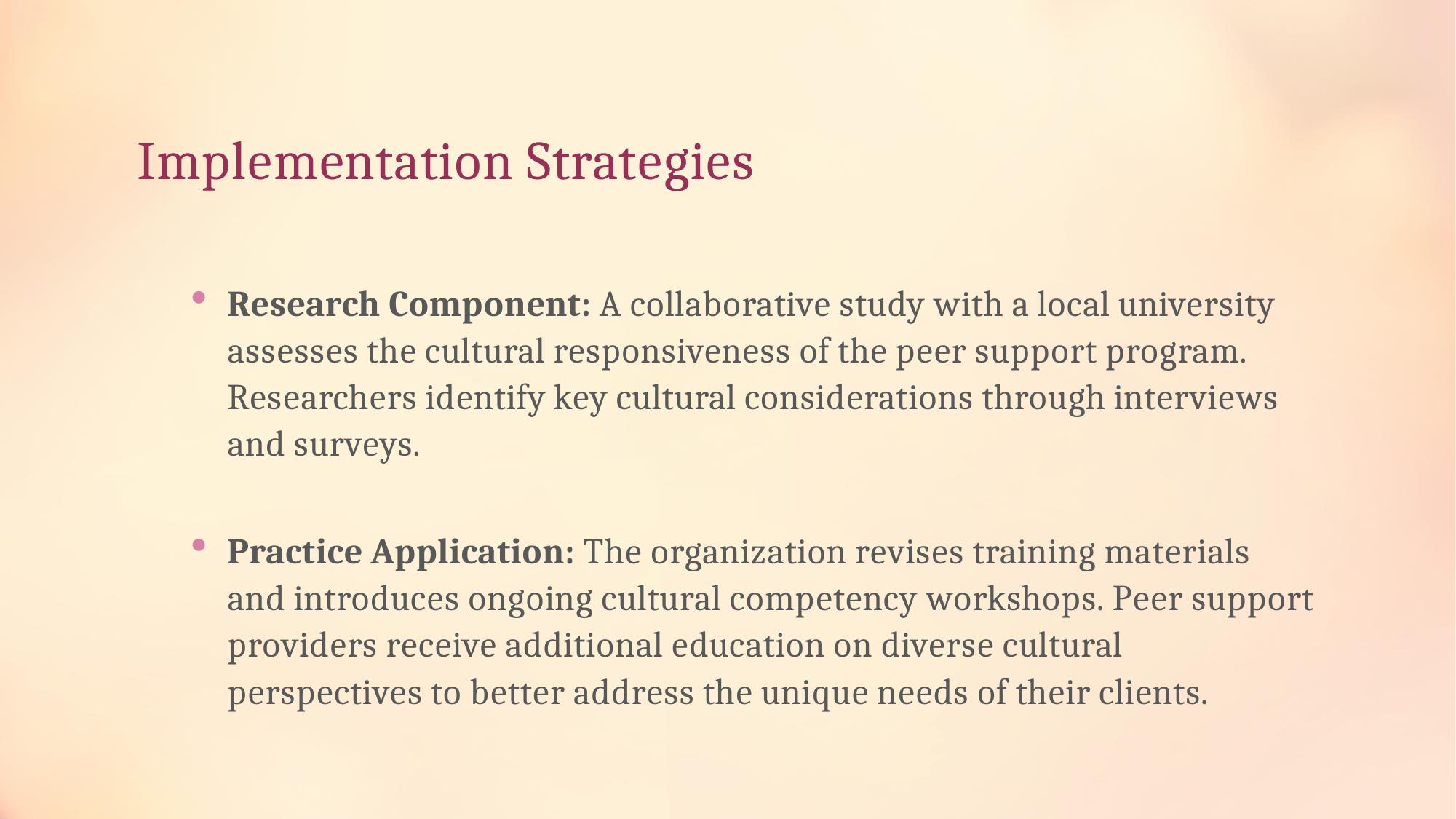

# Implementation Strategies

Research Component: A collaborative study with a local university assesses the cultural responsiveness of the peer support program. Researchers identify key cultural considerations through interviews and surveys.

Practice Application: The organization revises training materials and introduces ongoing cultural competency workshops. Peer support providers receive additional education on diverse cultural perspectives to better address the unique needs of their clients.